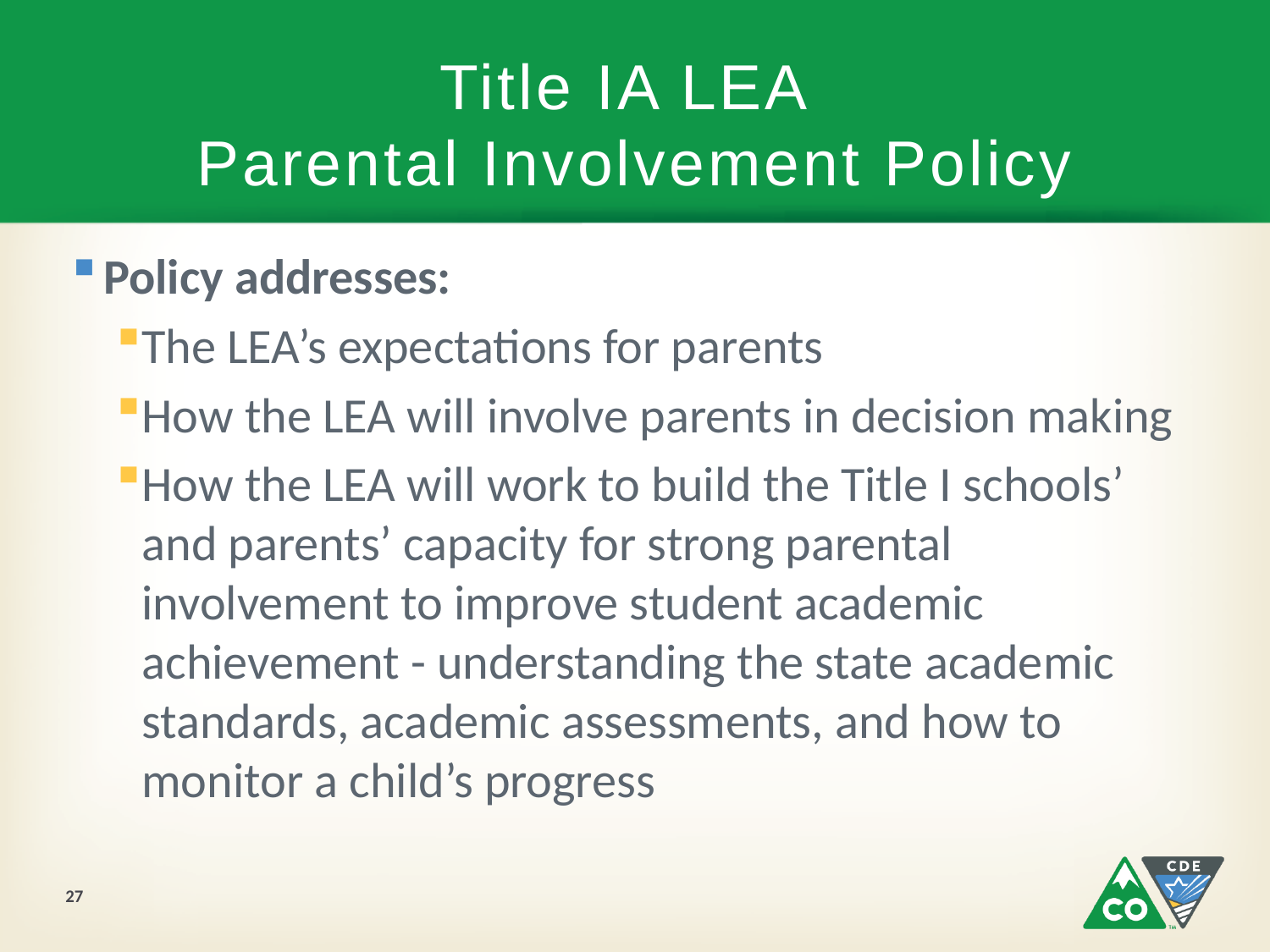

# Title IA LEA Parental Involvement Policy
Policy addresses:
The LEA’s expectations for parents
How the LEA will involve parents in decision making
How the LEA will work to build the Title I schools’ and parents’ capacity for strong parental involvement to improve student academic achievement - understanding the state academic standards, academic assessments, and how to monitor a child’s progress
27